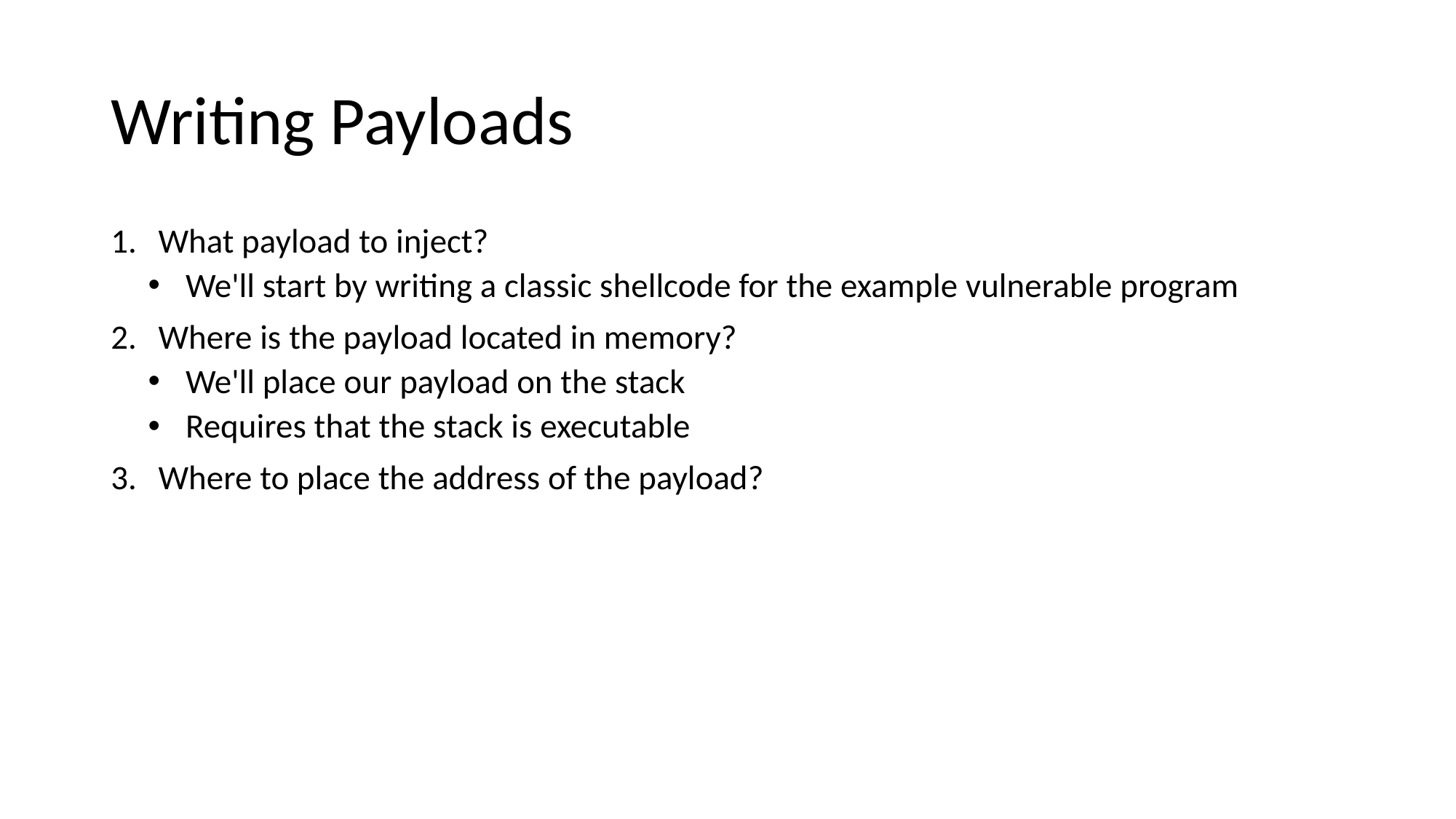

# Writing Payloads
What payload to inject?
We'll start by writing a classic shellcode for the example vulnerable program
Where is the payload located in memory?
We'll place our payload on the stack
Requires that the stack is executable
Where to place the address of the payload?